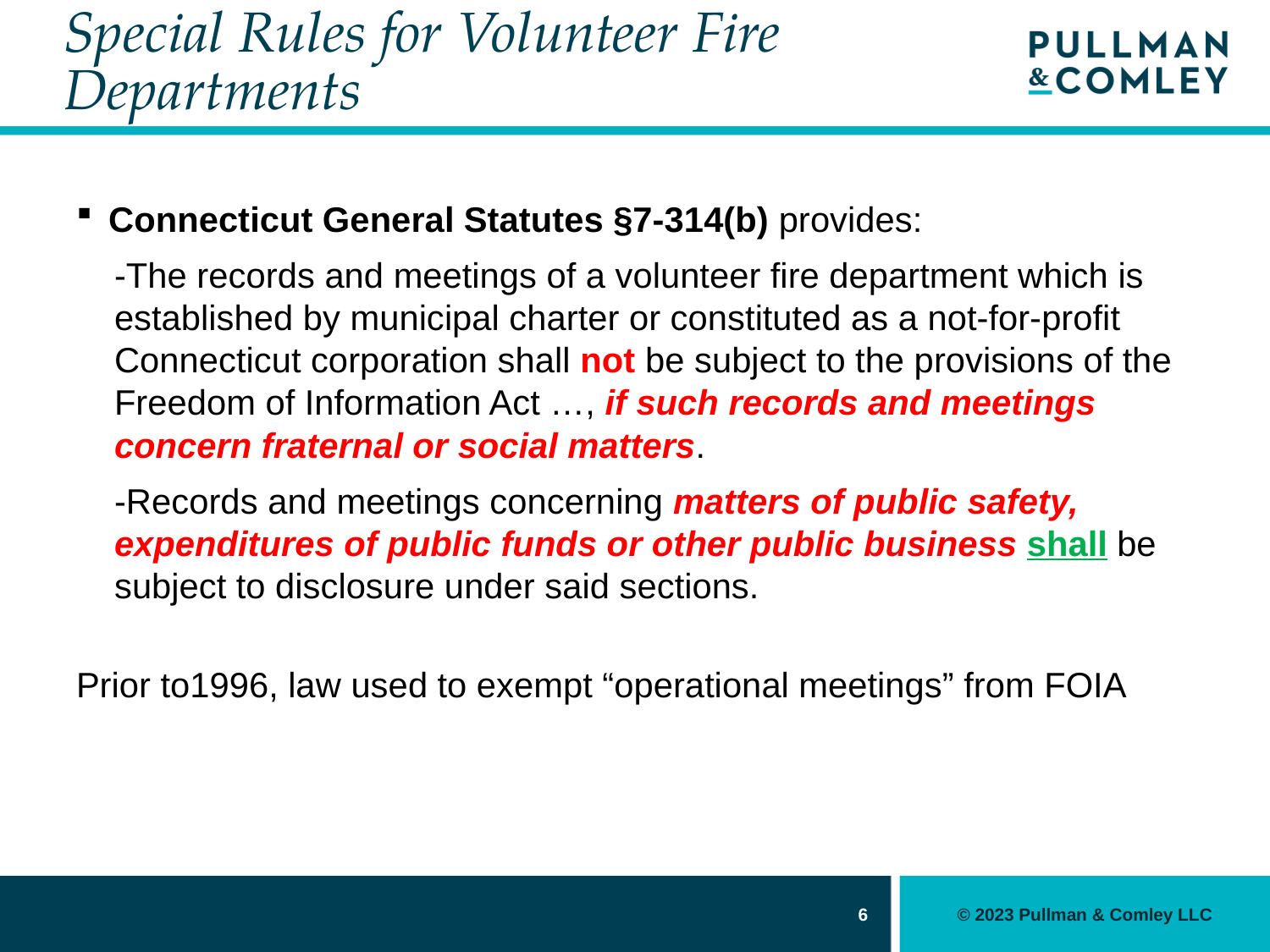

# Special Rules for Volunteer Fire Departments
Connecticut General Statutes §7-314(b) provides:
-The records and meetings of a volunteer fire department which is established by municipal charter or constituted as a not-for-profit Connecticut corporation shall not be subject to the provisions of the Freedom of Information Act …, if such records and meetings concern fraternal or social matters.
-Records and meetings concerning matters of public safety, expenditures of public funds or other public business shall be subject to disclosure under said sections.
Prior to1996, law used to exempt “operational meetings” from FOIA
6
© 2023 Pullman & Comley LLC